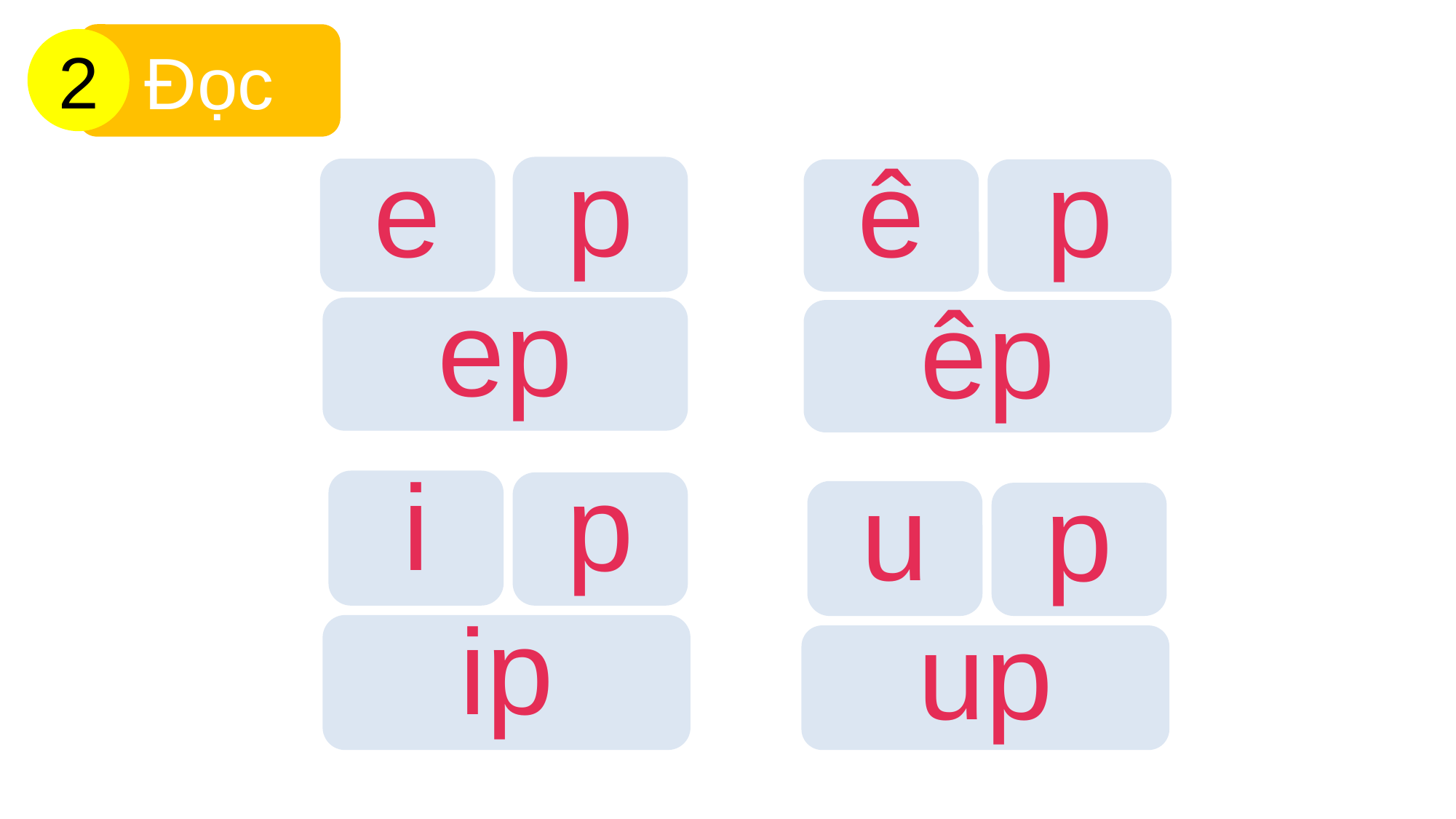

Đọc
2
p

e

ê

p

ep

êp

i

p

u

p

ip

up